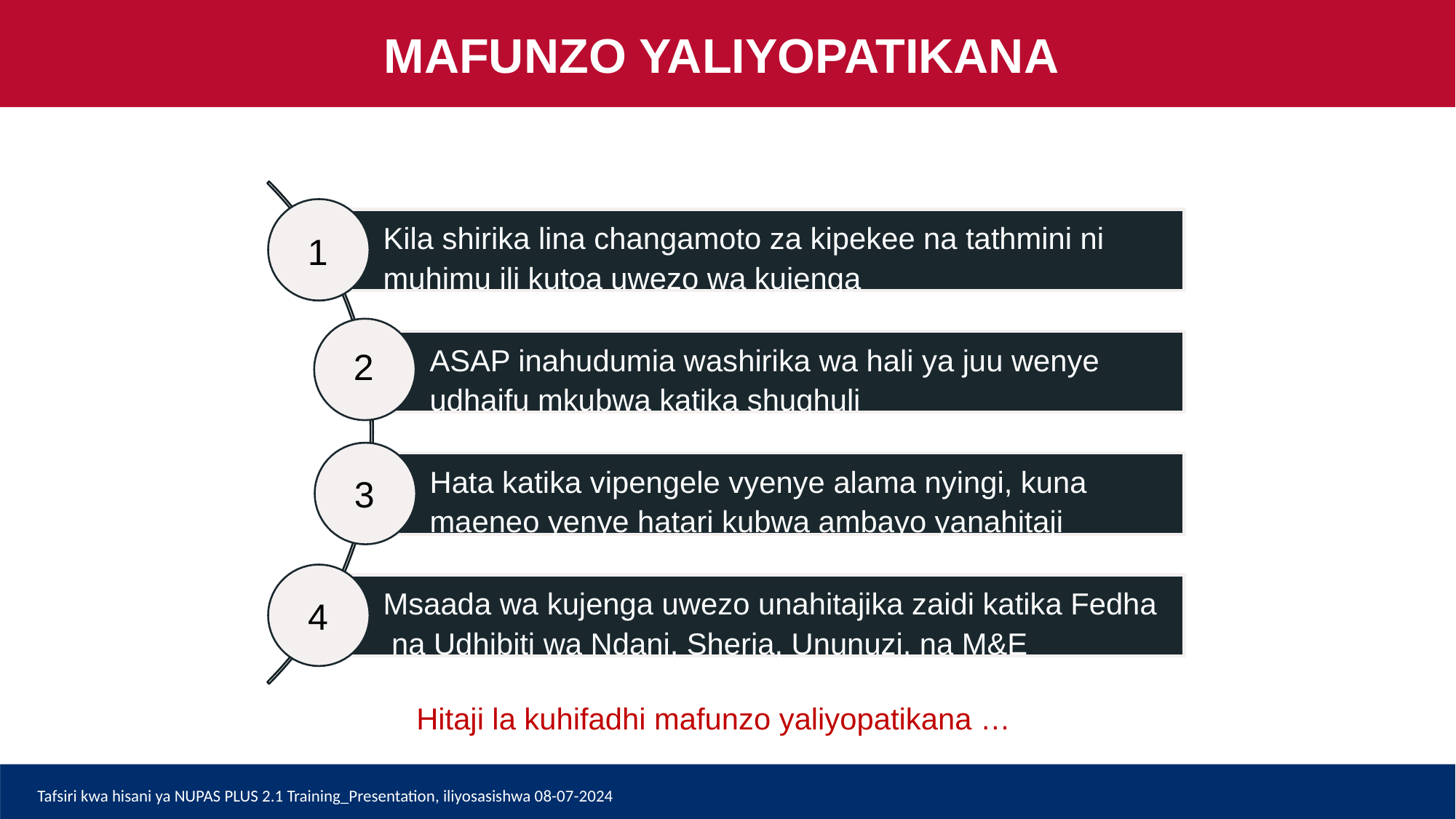

MAFUNZO YALIYOPATIKANA

Kila shirika lina changamoto za kipekee na tathmini ni muhimu ili kutoa uwezo wa kujenga
1

ASAP inahudumia washirika wa hali ya juu wenye udhaifu mkubwa katika shughuli
2

Hata katika vipengele vyenye alama nyingi, kuna maeneo yenye hatari kubwa ambayo yanahitaji kuimarishwa.
3

Msaada wa kujenga uwezo unahitajika zaidi katika Fedha  na Udhibiti wa Ndani, Sheria, Ununuzi, na M&E
4
Hitaji la kuhifadhi mafunzo yaliyopatikana …27
Tafsiri kwa hisani ya NUPAS PLUS 2.1 Training_Presentation, iliyosasishwa 08-07-2024